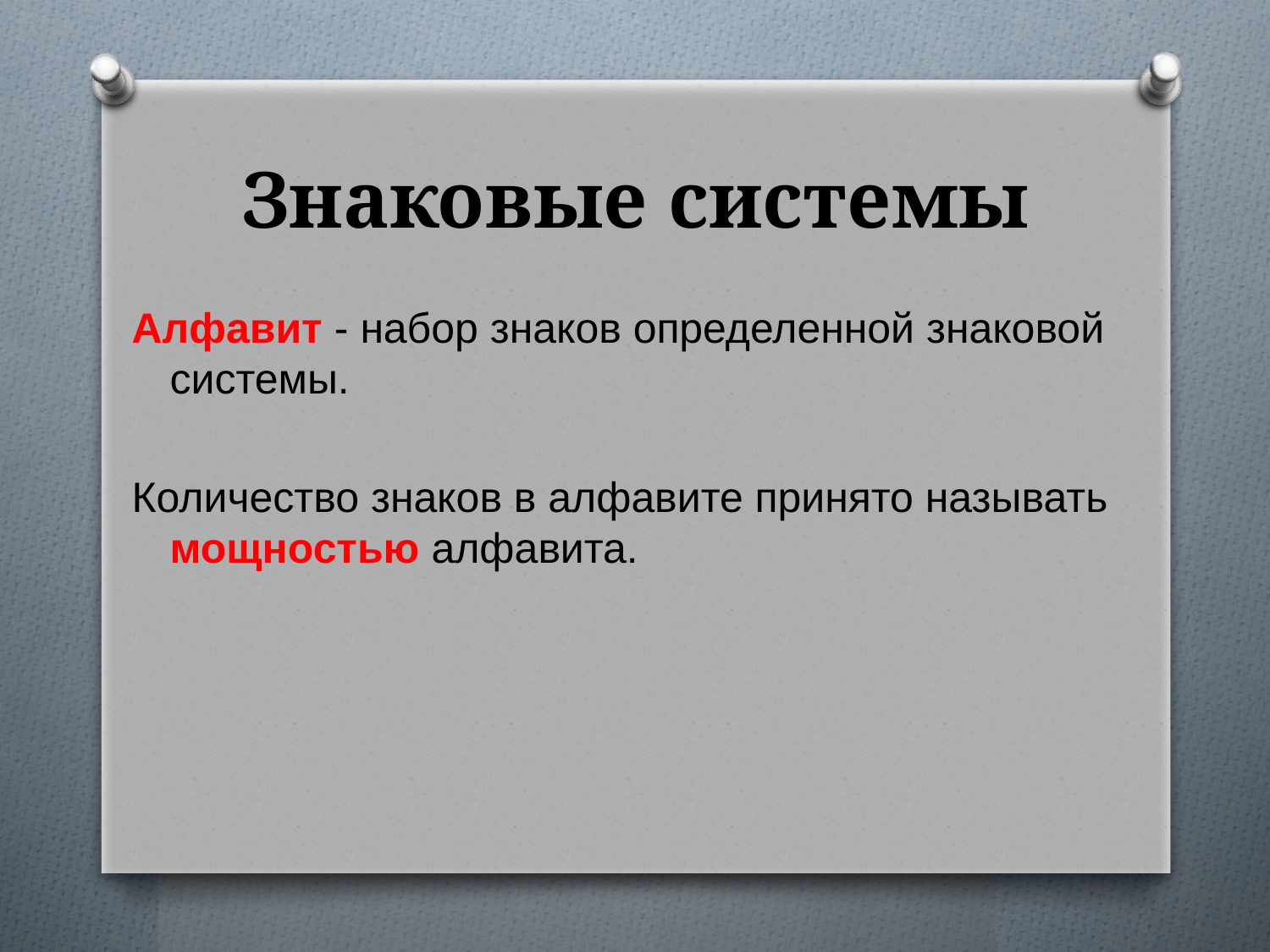

# Знаковые системы
Алфавит - набор знаков определенной знаковой системы.

Количество знаков в алфавите принято называть мощностью алфавита.